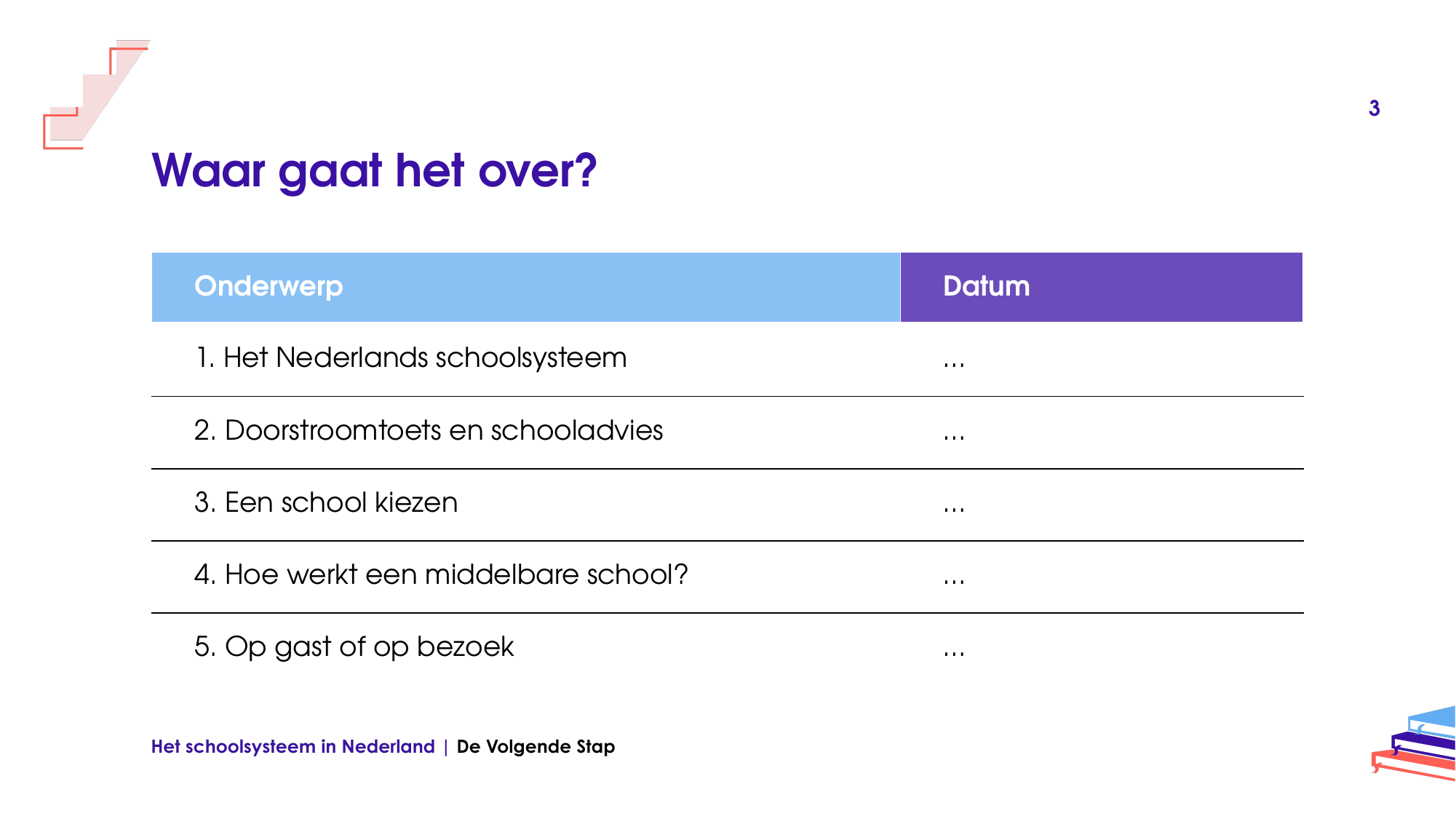

3
# Waar gaat het over?
| Onderwerp | Datum |
| --- | --- |
| 1. Het Nederlands schoolsysteem | … |
| 2. Doorstroomtoets en schooladvies | … |
| 3. Een school kiezen | … |
| 4. Hoe werkt een middelbare school? | … |
| 5. Op gast of op bezoek | … |